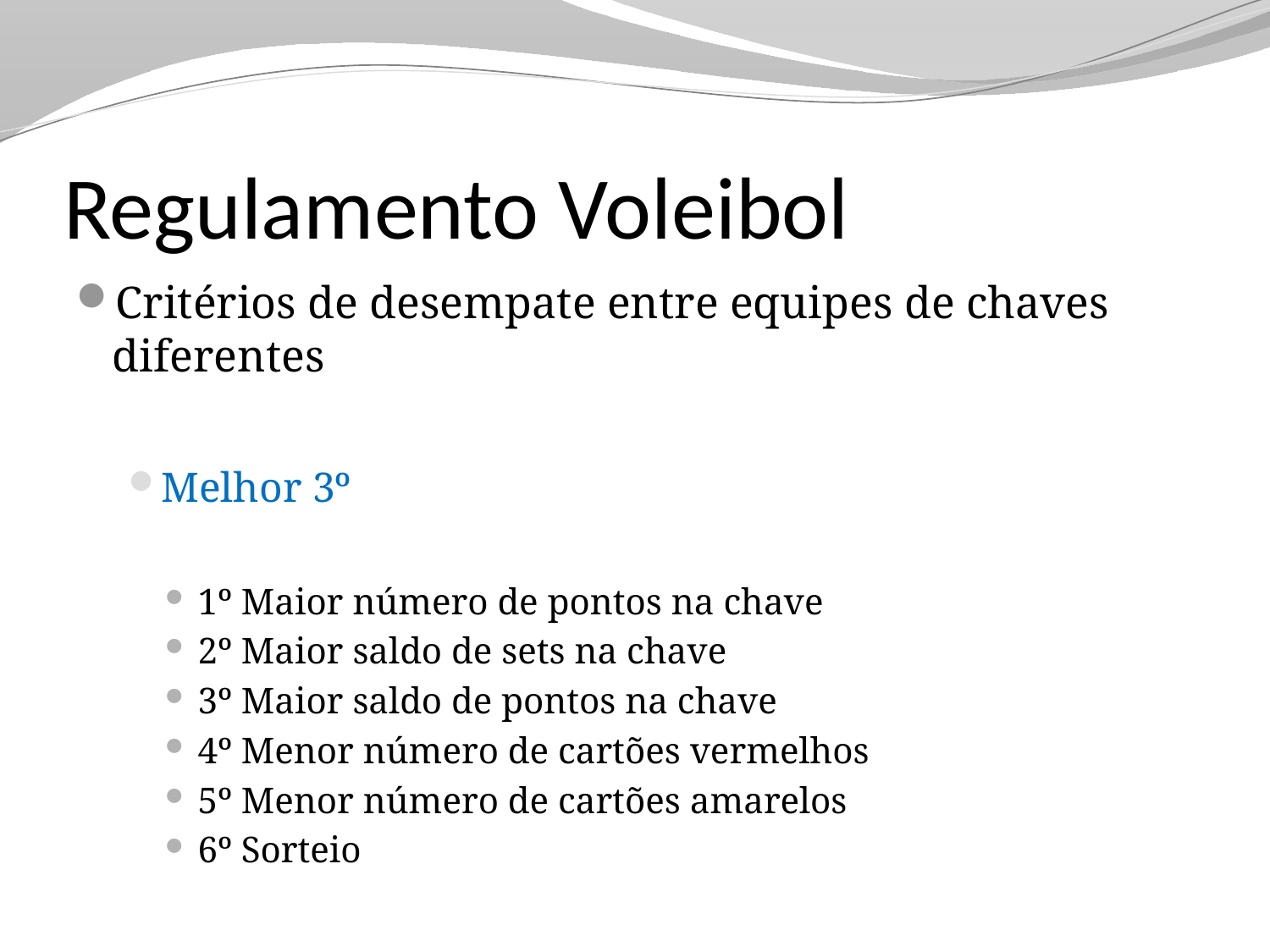

# Regulamento Voleibol
Critérios de desempate entre equipes de chaves diferentes

Melhor 3º

1º Maior número de pontos na chave
2º Maior saldo de sets na chave
3º Maior saldo de pontos na chave
4º Menor número de cartões vermelhos
5º Menor número de cartões amarelos
6º Sorteio